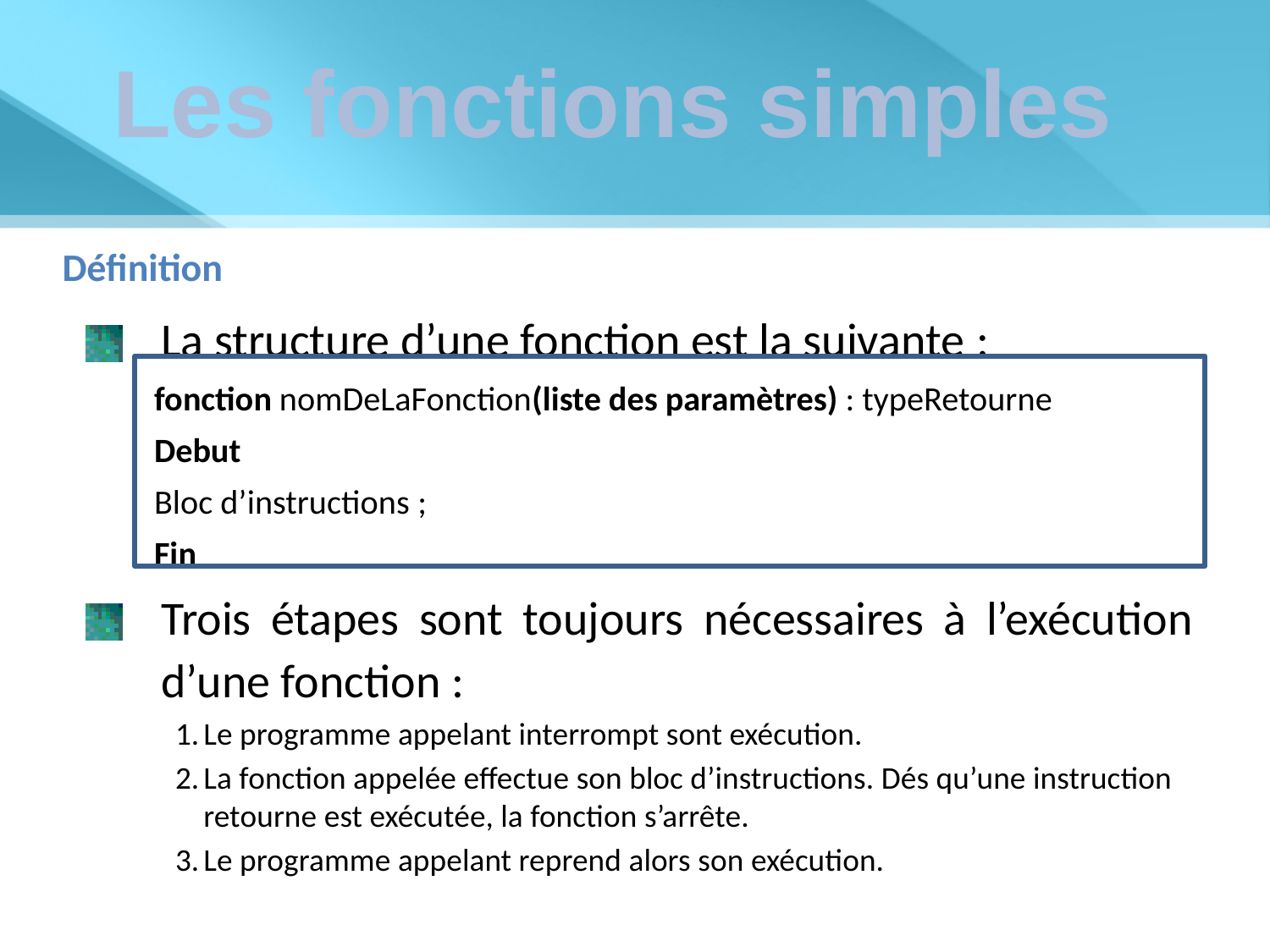

Les fonctions simples
Définition
La structure d’une fonction est la suivante :
fonction nomDeLaFonction(liste des paramètres) : typeRetourne
Debut
	Bloc d’instructions ;
Fin
Trois étapes sont toujours nécessaires à l’exécution d’une fonction :
Le programme appelant interrompt sont exécution.
La fonction appelée effectue son bloc d’instructions. Dés qu’une instruction retourne est exécutée, la fonction s’arrête.
Le programme appelant reprend alors son exécution.